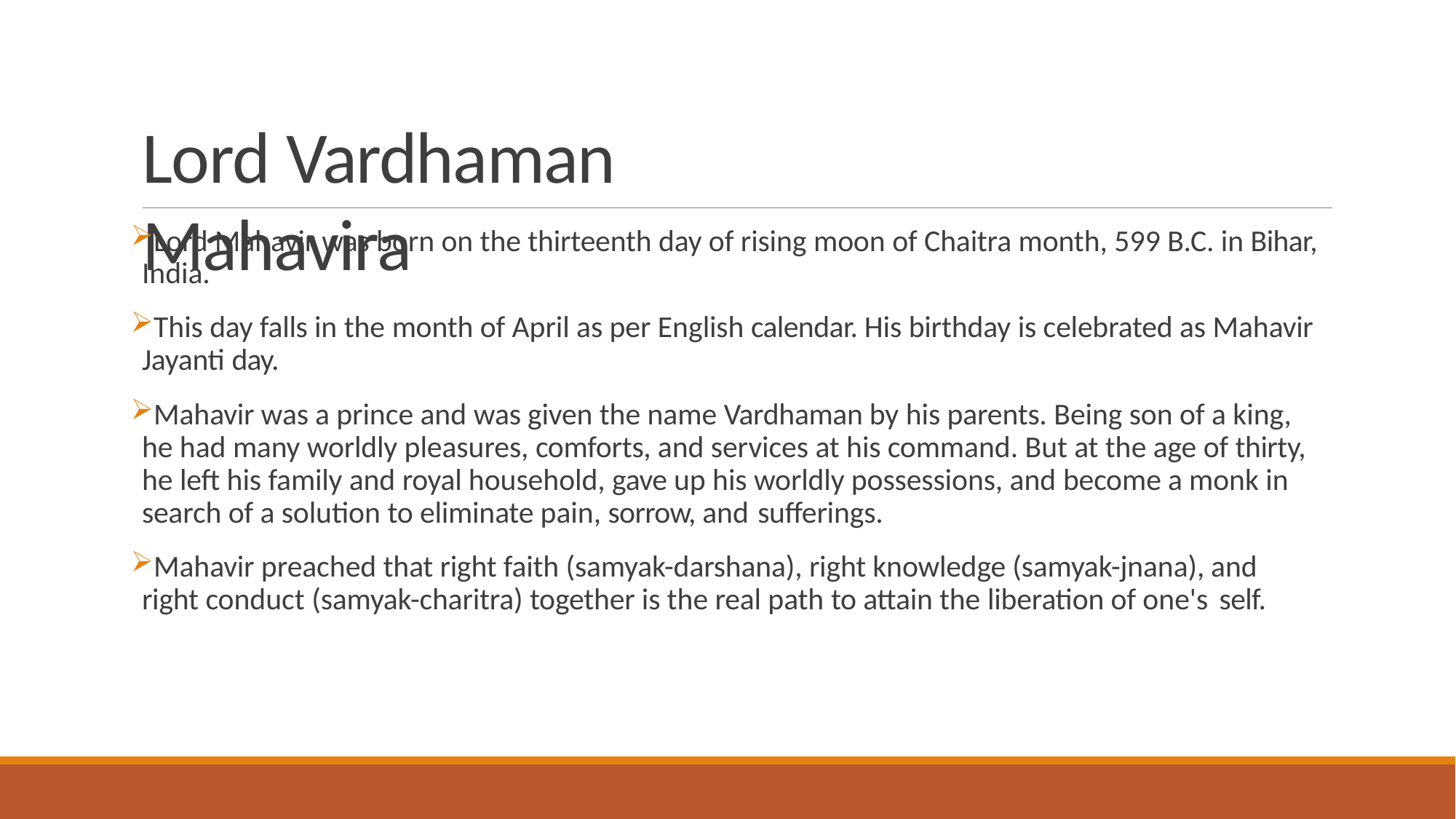

# Lord Vardhaman Mahavira
Lord Mahavir was born on the thirteenth day of rising moon of Chaitra month, 599 B.C. in Bihar,  India.
This day falls in the month of April as per English calendar. His birthday is celebrated as Mahavir  Jayanti day.
Mahavir was a prince and was given the name Vardhaman by his parents. Being son of a king,  he had many worldly pleasures, comforts, and services at his command. But at the age of thirty,  he left his family and royal household, gave up his worldly possessions, and become a monk in  search of a solution to eliminate pain, sorrow, and sufferings.
Mahavir preached that right faith (samyak-darshana), right knowledge (samyak-jnana), and  right conduct (samyak-charitra) together is the real path to attain the liberation of one's self.